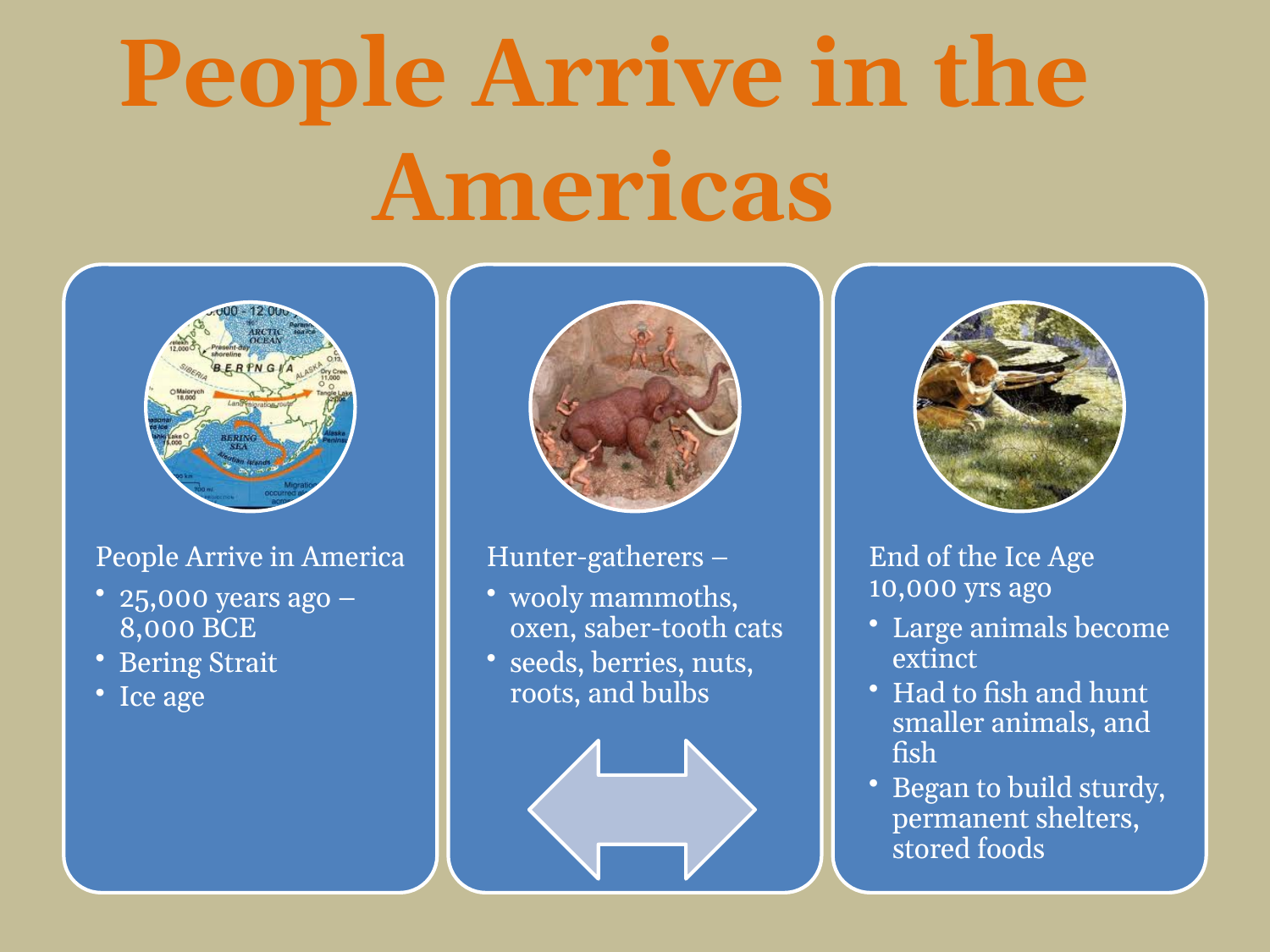

People Arrive in the Americas
People Arrive in America
25,000 years ago – 8,000 BCE
Bering Strait
Ice age
Hunter-gatherers –
wooly mammoths, oxen, saber-tooth cats
seeds, berries, nuts, roots, and bulbs
End of the Ice Age 10,000 yrs ago
Large animals become extinct
Had to fish and hunt smaller animals, and fish
Began to build sturdy, permanent shelters, stored foods